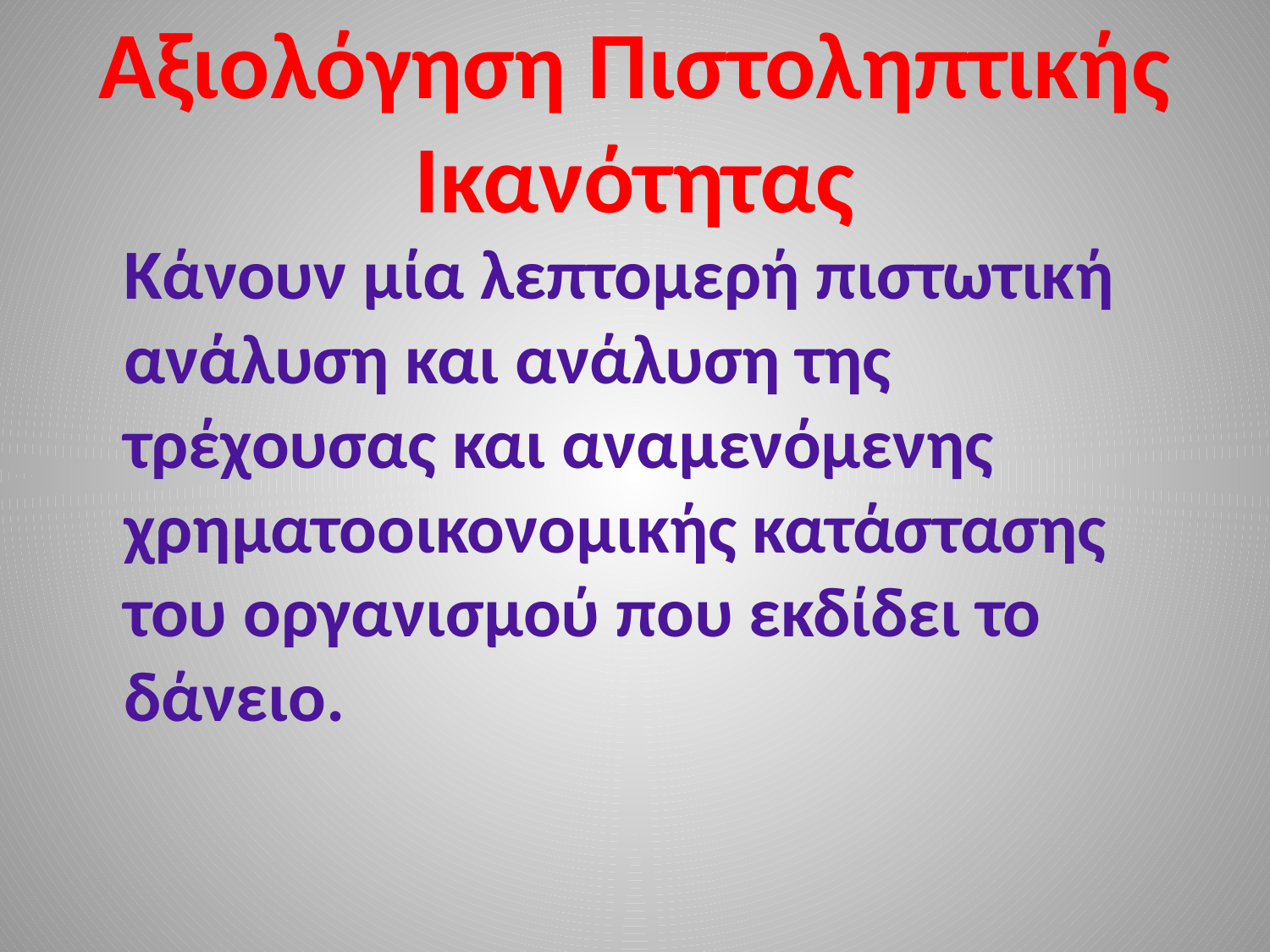

# Αξιολόγηση Πιστοληπτικής Ικανότητας
   Κάνουν μία λεπτομερή πιστωτική ανάλυση και ανάλυση της τρέχουσας και αναμενόμενης χρηματοοικονομικής κατάστασης του οργανισμού που εκδίδει το δάνειο.